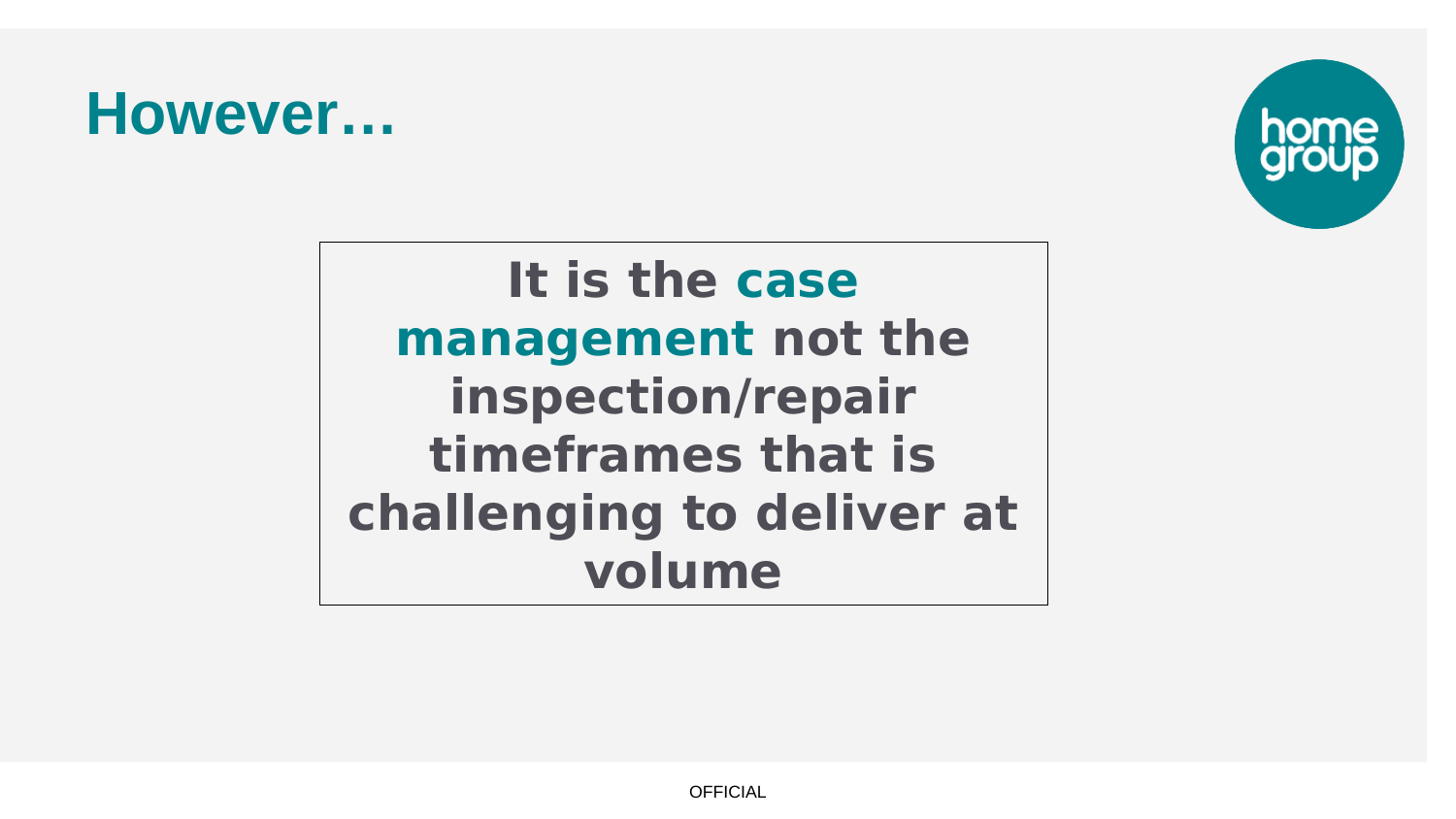

# However…
It is the case management not the inspection/repair timeframes that is challenging to deliver at volume